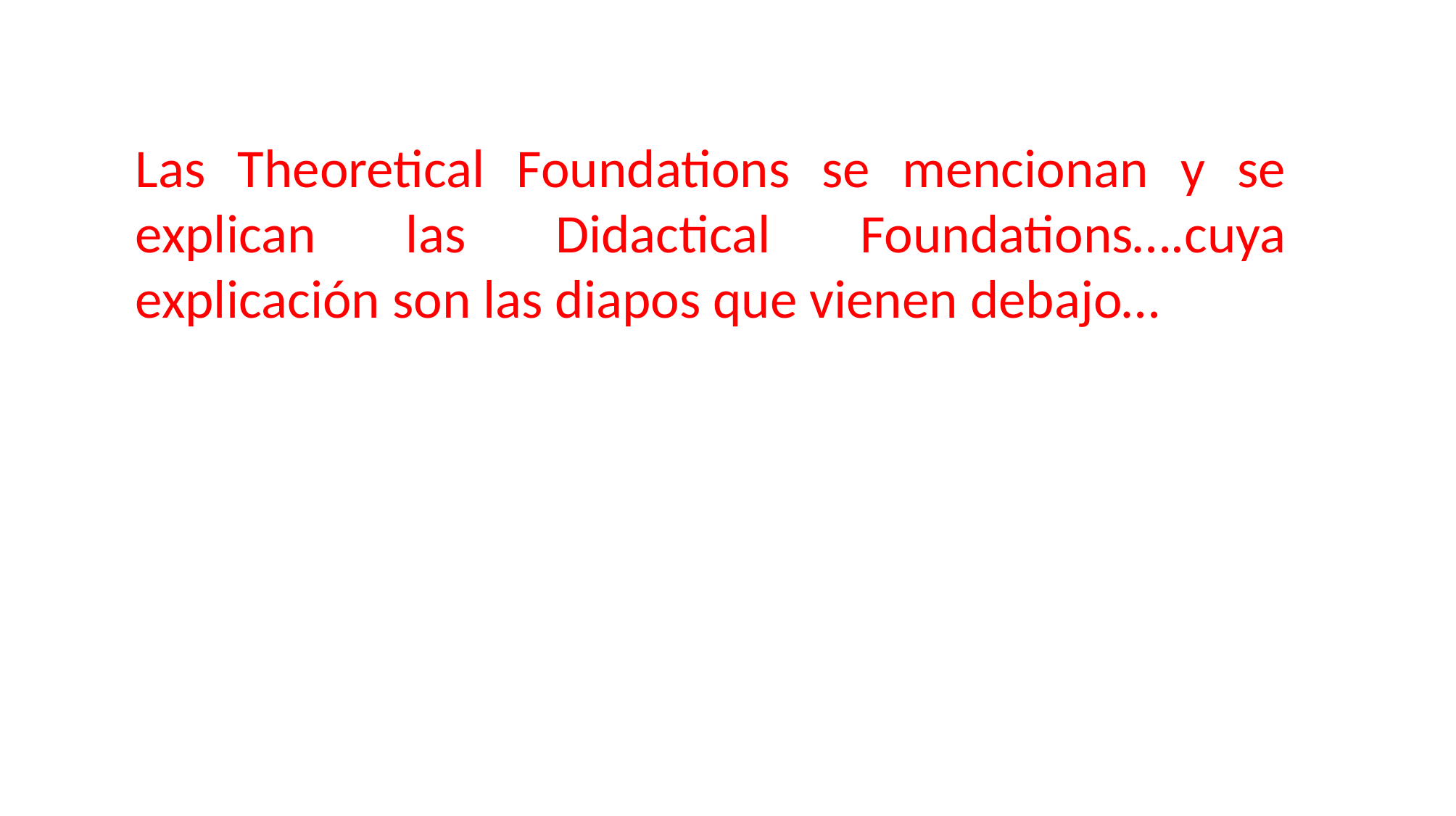

Las Theoretical Foundations se mencionan y se explican las Didactical Foundations….cuya explicación son las diapos que vienen debajo…